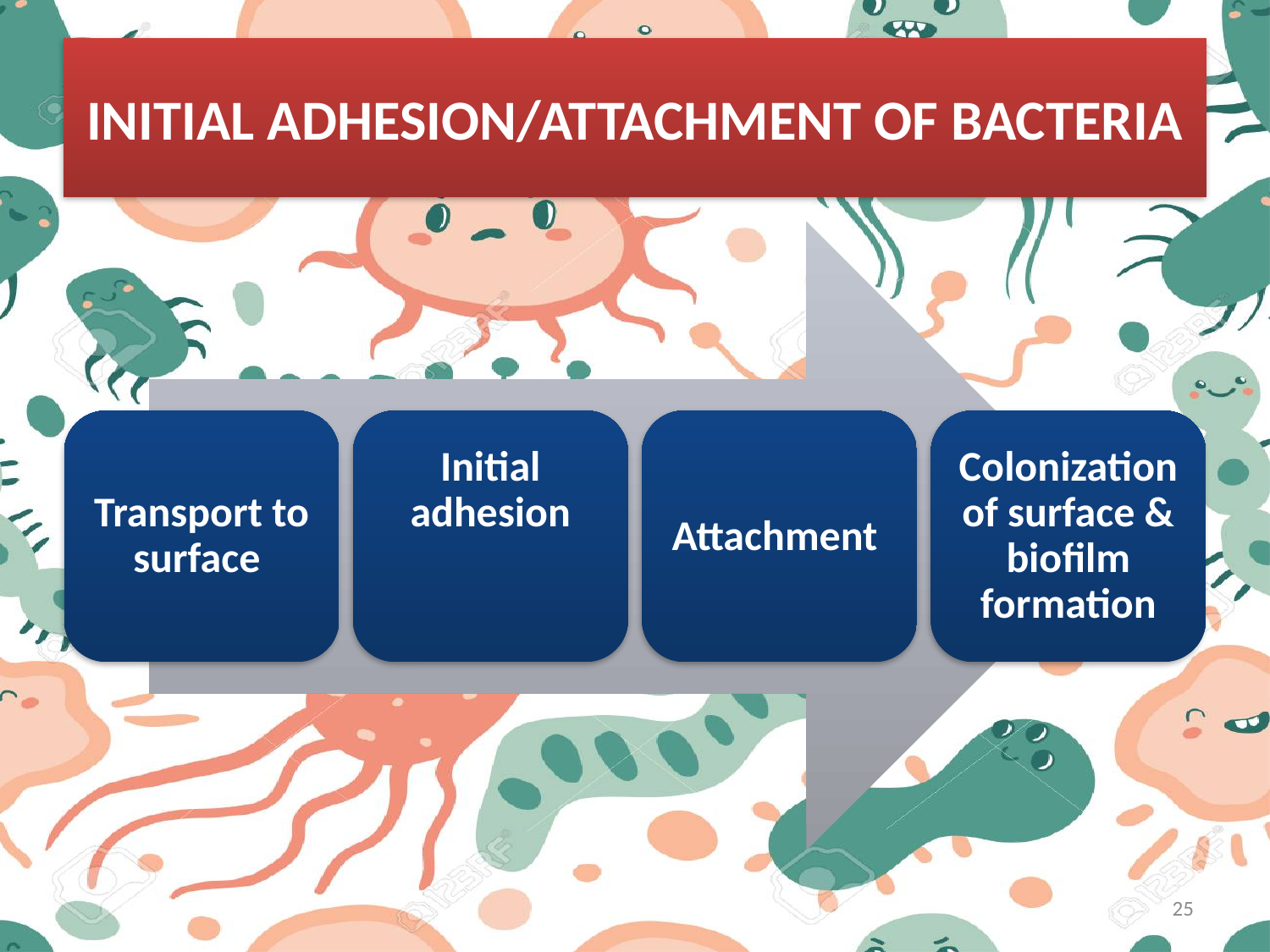

# INITIAL ADHESION/ATTACHMENT OF BACTERIA
Transport to surface
Initial adhesion
Attachment
Colonization of surface & biofilm formation
25